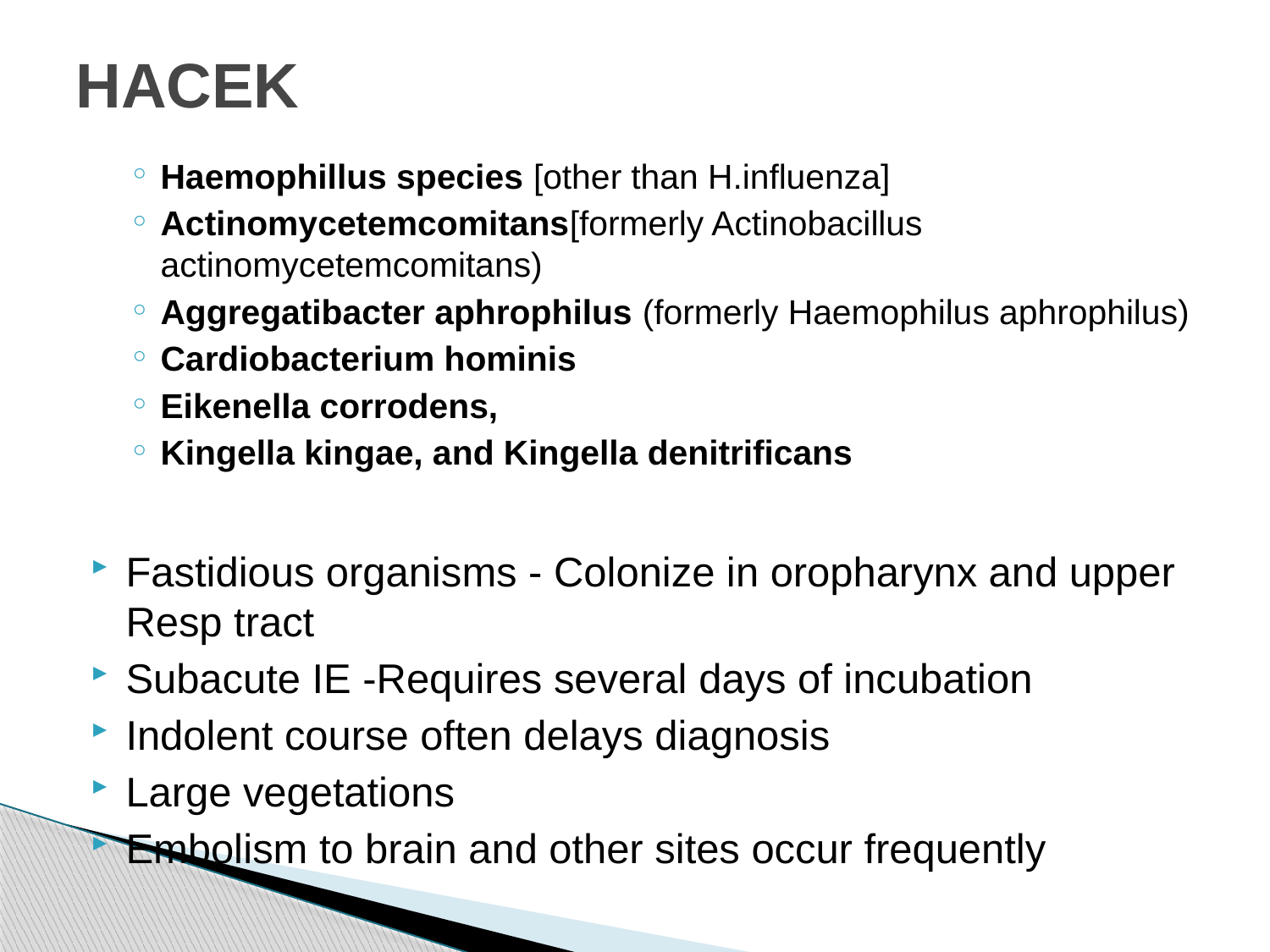

# HACEK
Haemophillus species [other than H.influenza]
Actinomycetemcomitans[formerly Actinobacillus actinomycetemcomitans)
Aggregatibacter aphrophilus (formerly Haemophilus aphrophilus)
Cardiobacterium hominis
Eikenella corrodens,
Kingella kingae, and Kingella denitrificans

Fastidious organisms - Colonize in oropharynx and upper Resp tract
Subacute IE -Requires several days of incubation
Indolent course often delays diagnosis
Large vegetations
Embolism to brain and other sites occur frequently